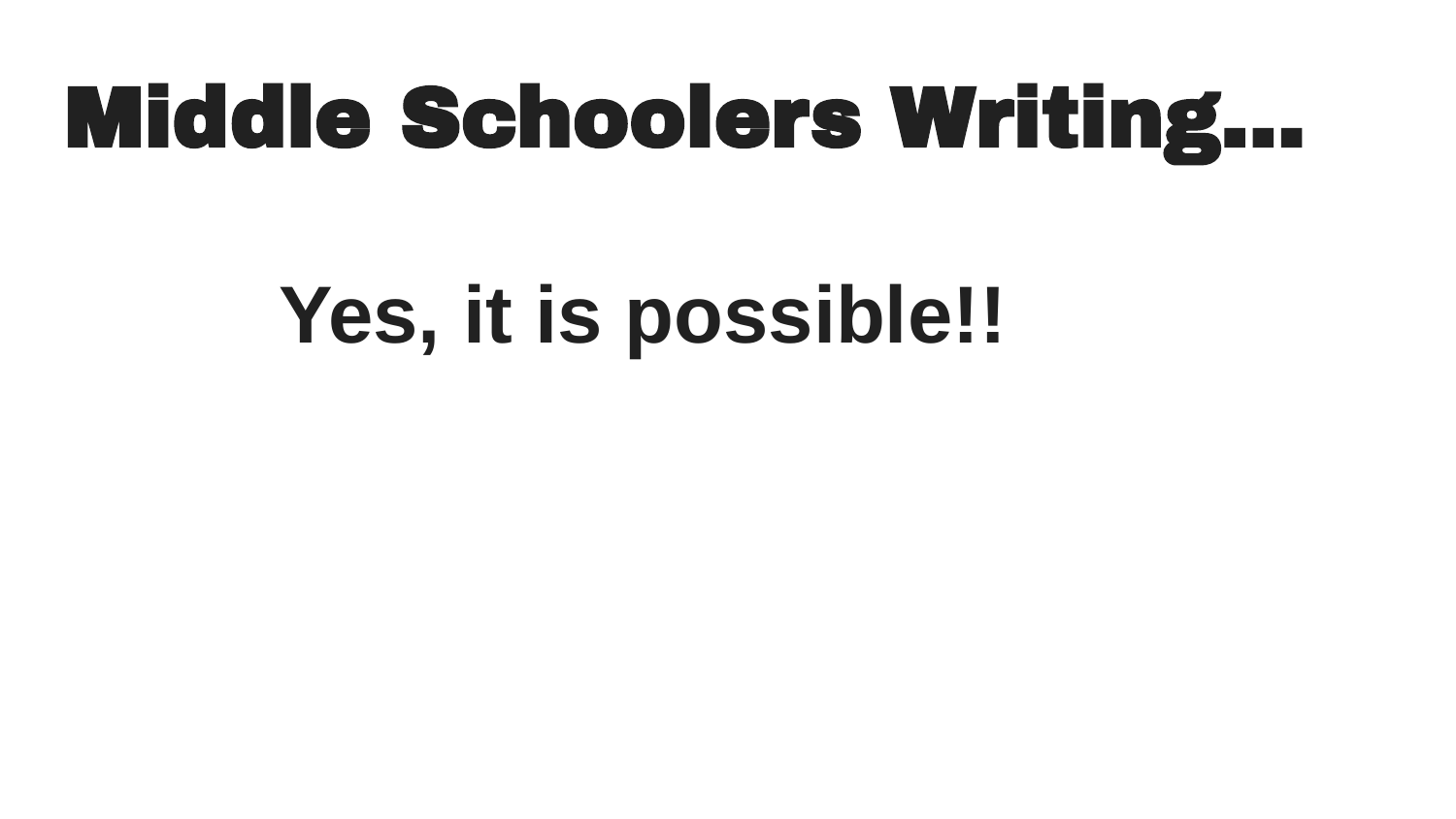

# Middle Schoolers Writing…
Yes, it is possible!!